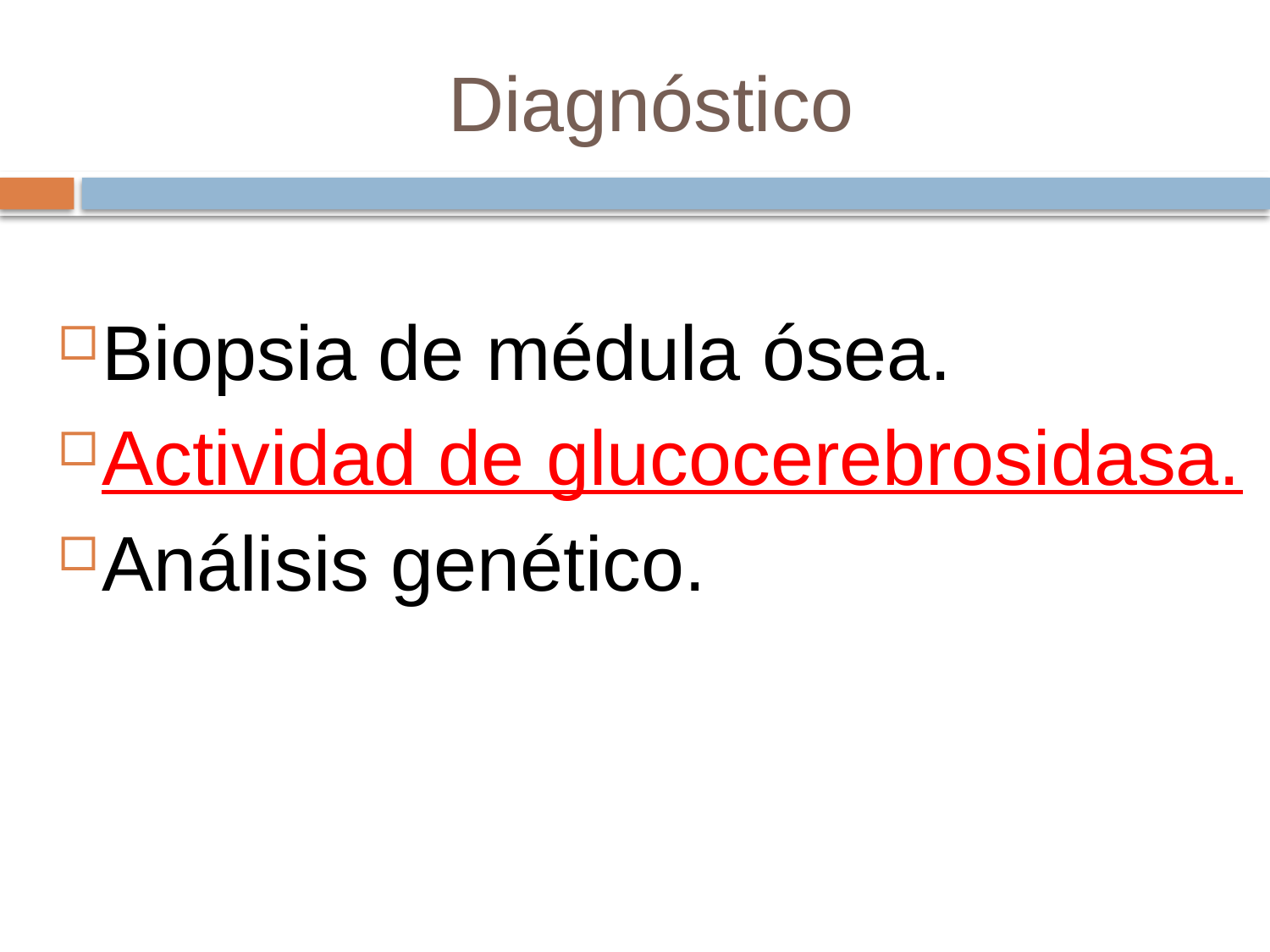

# Diagnóstico
Biopsia de médula ósea.
Actividad de glucocerebrosidasa.
Análisis genético.